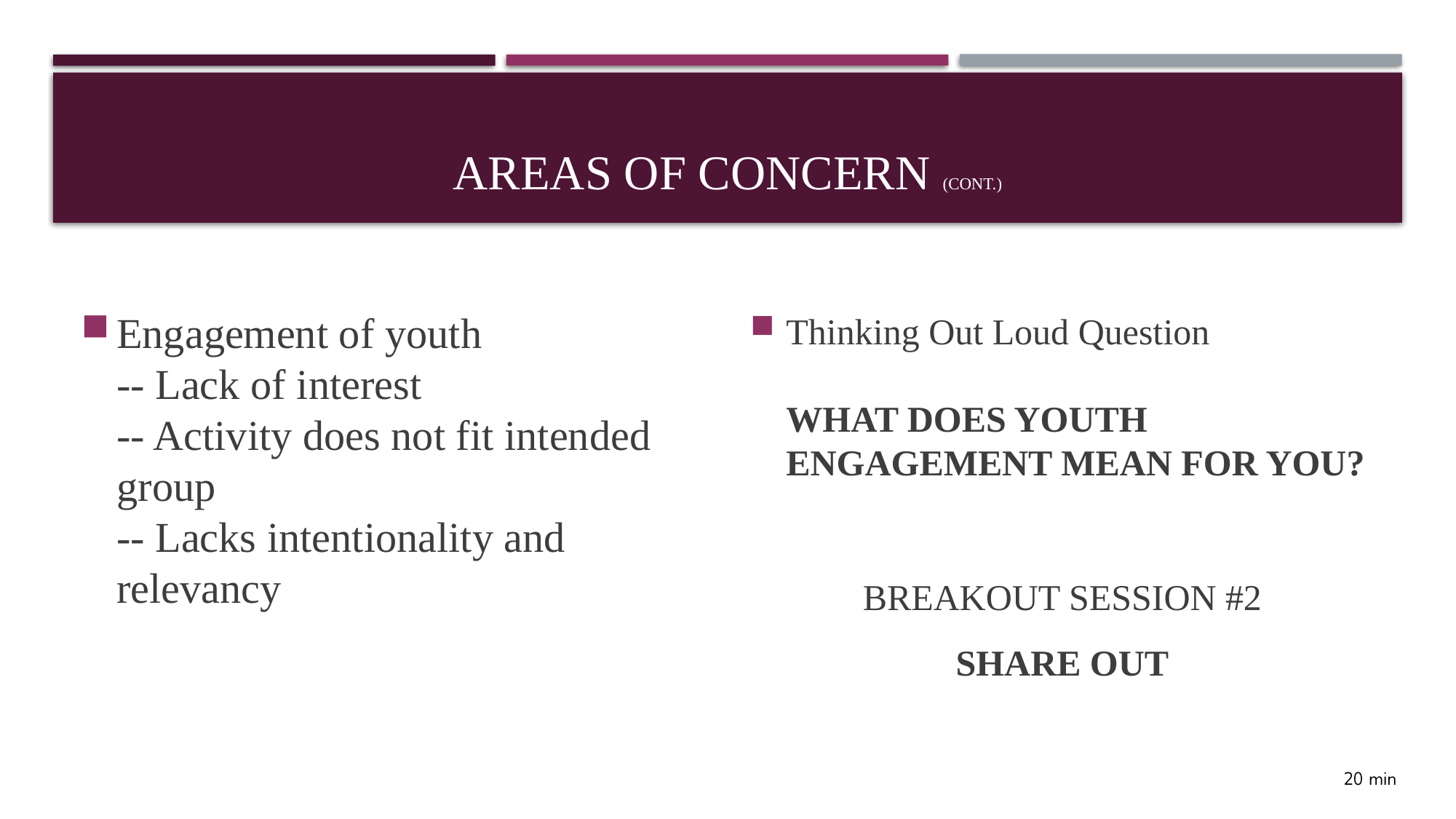

# areas of concern (conT.)
Engagement of youth
-- Lack of interest
-- Activity does not fit intended group
-- Lacks intentionality and relevancy
Thinking Out Loud Question
WHAT DOES YOUTH ENGAGEMENT MEAN FOR YOU?

BREAKOUT SESSION #2
SHARE OUT
20 min